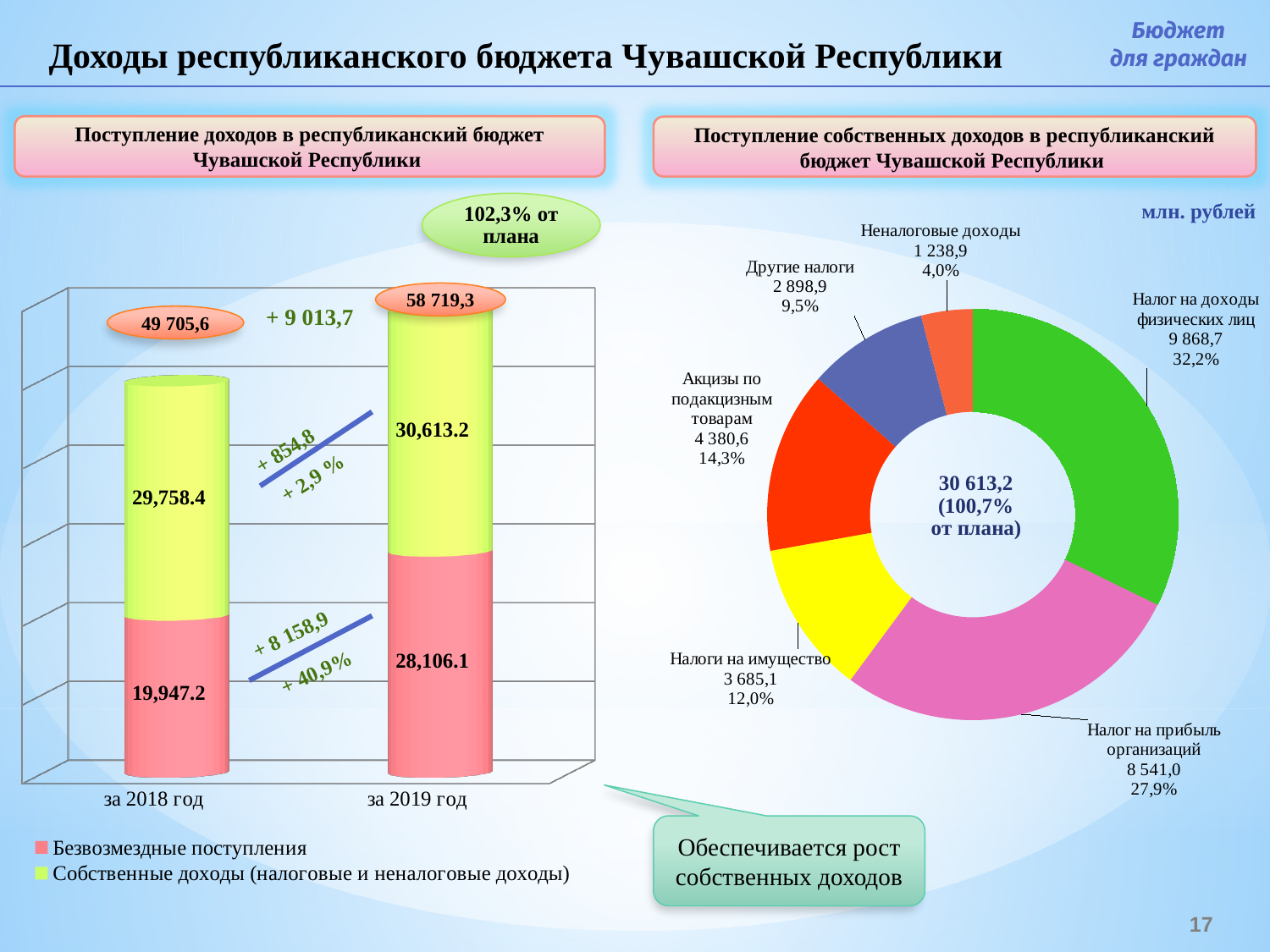

Бюджет
для граждан
Доходы республиканского бюджета Чувашской Республики
Поступление доходов в республиканский бюджет Чувашской Республики
Поступление собственных доходов в республиканский бюджет Чувашской Республики

### Chart

| Category | Собств |
|---|---|
| Налог на доходы физических лиц | 9868.7 |
| Налог на прибыль организаций | 8541.0 |
| Налоги на имущество | 3685.1 |
| Акцизы по подакцизным товарам | 4380.6 |
| Другие налоги | 2898.899999999999 |
| Неналоговые доходы | 1238.9 |

[unsupported chart]

млн. рублей
58 719,3
+ 9 013,7
49 705,6
+ 854,8
+ 2,9 %
+ 8 158,9
+ 40,9%
Обеспечивается рост собственных доходов
17